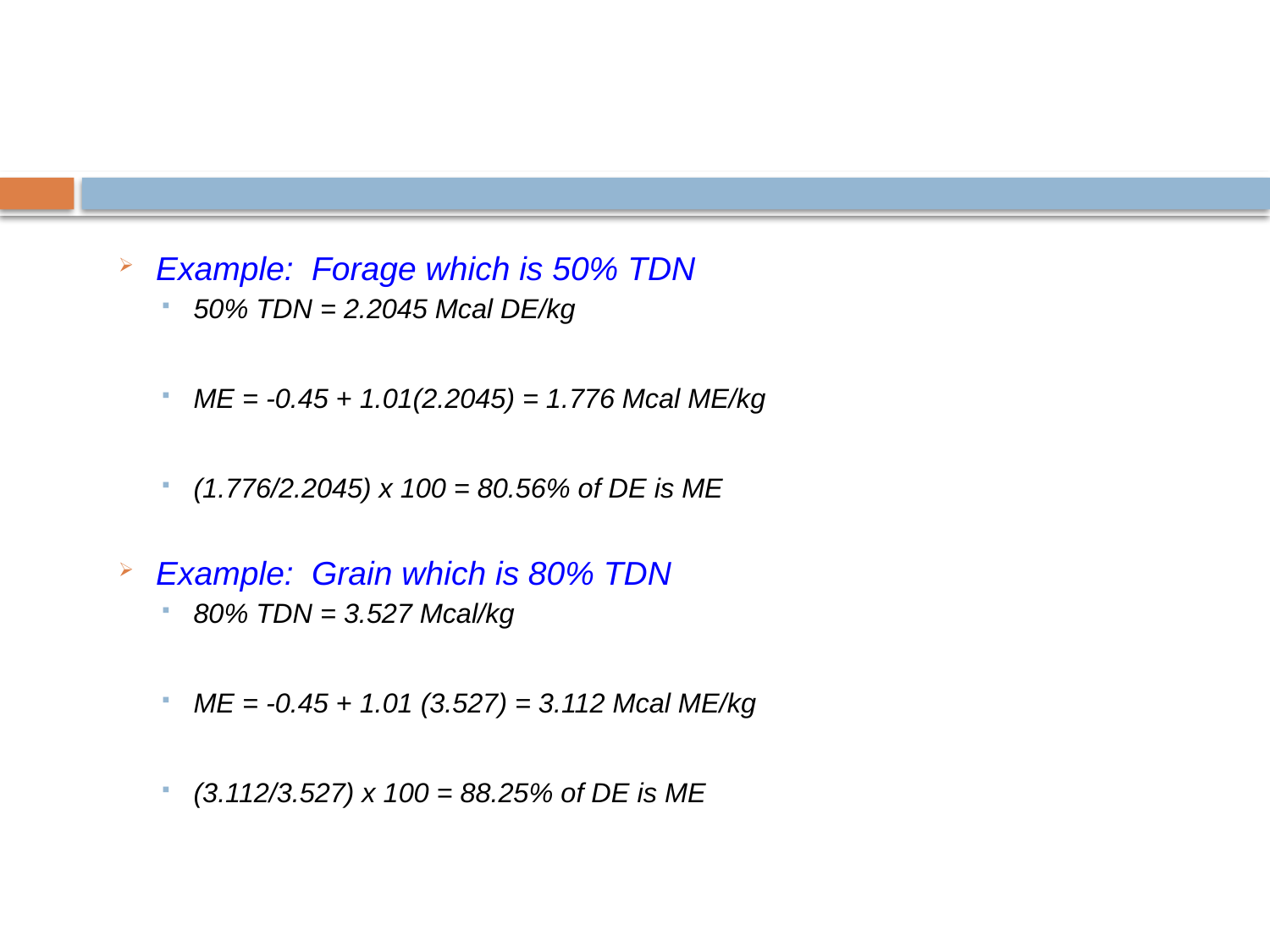

#
Example:  Forage which is 50% TDN
50% TDN = 2.2045 Mcal DE/kg

ME = -0.45 + 1.01(2.2045) = 1.776 Mcal ME/kg

(1.776/2.2045) x 100 = 80.56% of DE is ME

Example:  Grain which is 80% TDN
80% TDN = 3.527 Mcal/kg

ME = -0.45 + 1.01 (3.527) = 3.112 Mcal ME/kg

(3.112/3.527) x 100 = 88.25% of DE is ME